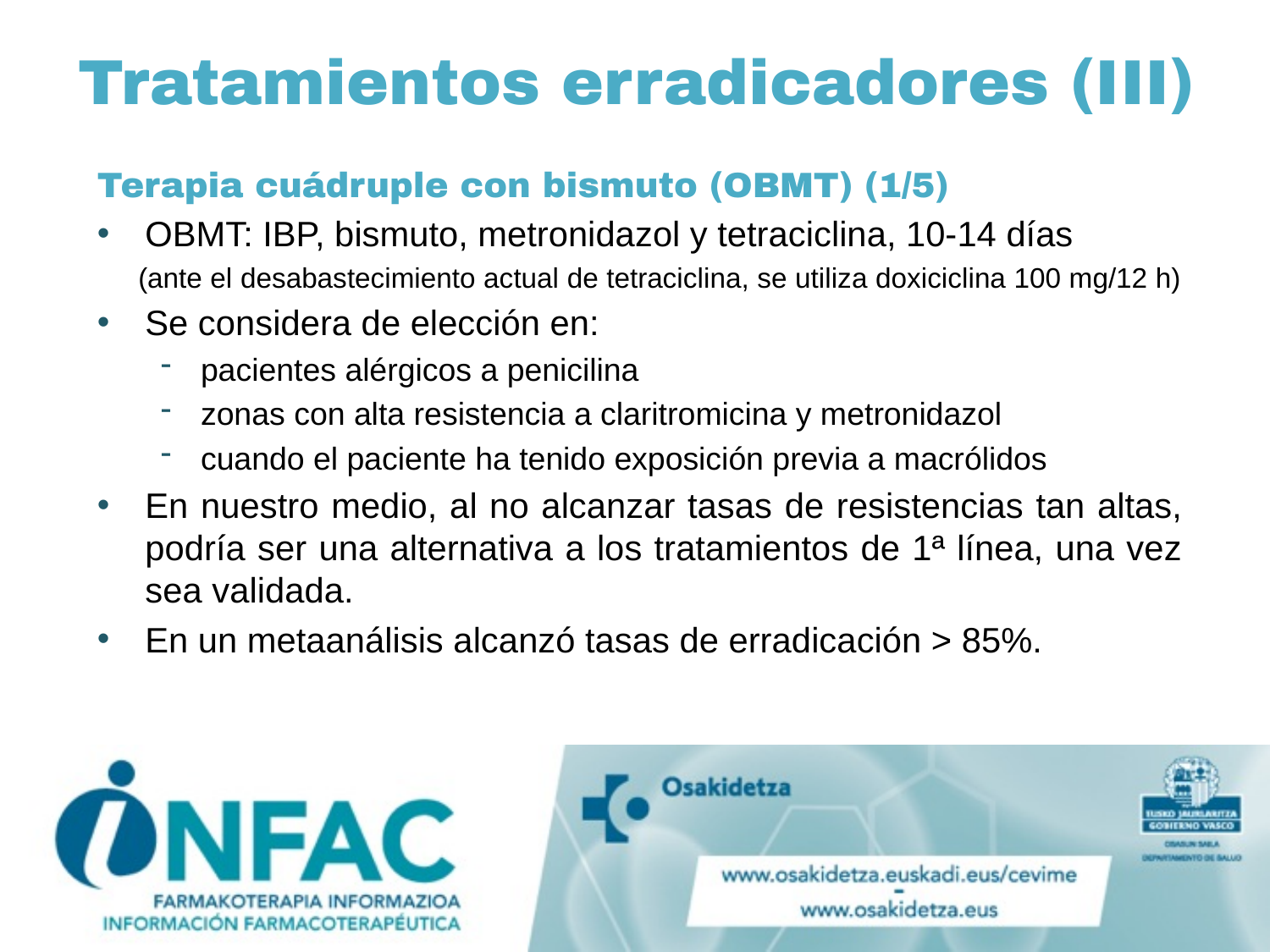

# Tratamientos erradicadores (III)
Terapia cuádruple con bismuto (OBMT) (1/5)
OBMT: IBP, bismuto, metronidazol y tetraciclina, 10-14 días
     (ante el desabastecimiento actual de tetraciclina, se utiliza doxiciclina 100 mg/12 h)
Se considera de elección en:
pacientes alérgicos a penicilina
zonas con alta resistencia a claritromicina y metronidazol
cuando el paciente ha tenido exposición previa a macrólidos
En nuestro medio, al no alcanzar tasas de resistencias tan altas, podría ser una alternativa a los tratamientos de 1ª línea, una vez sea validada.
En un metaanálisis alcanzó tasas de erradicación > 85%.